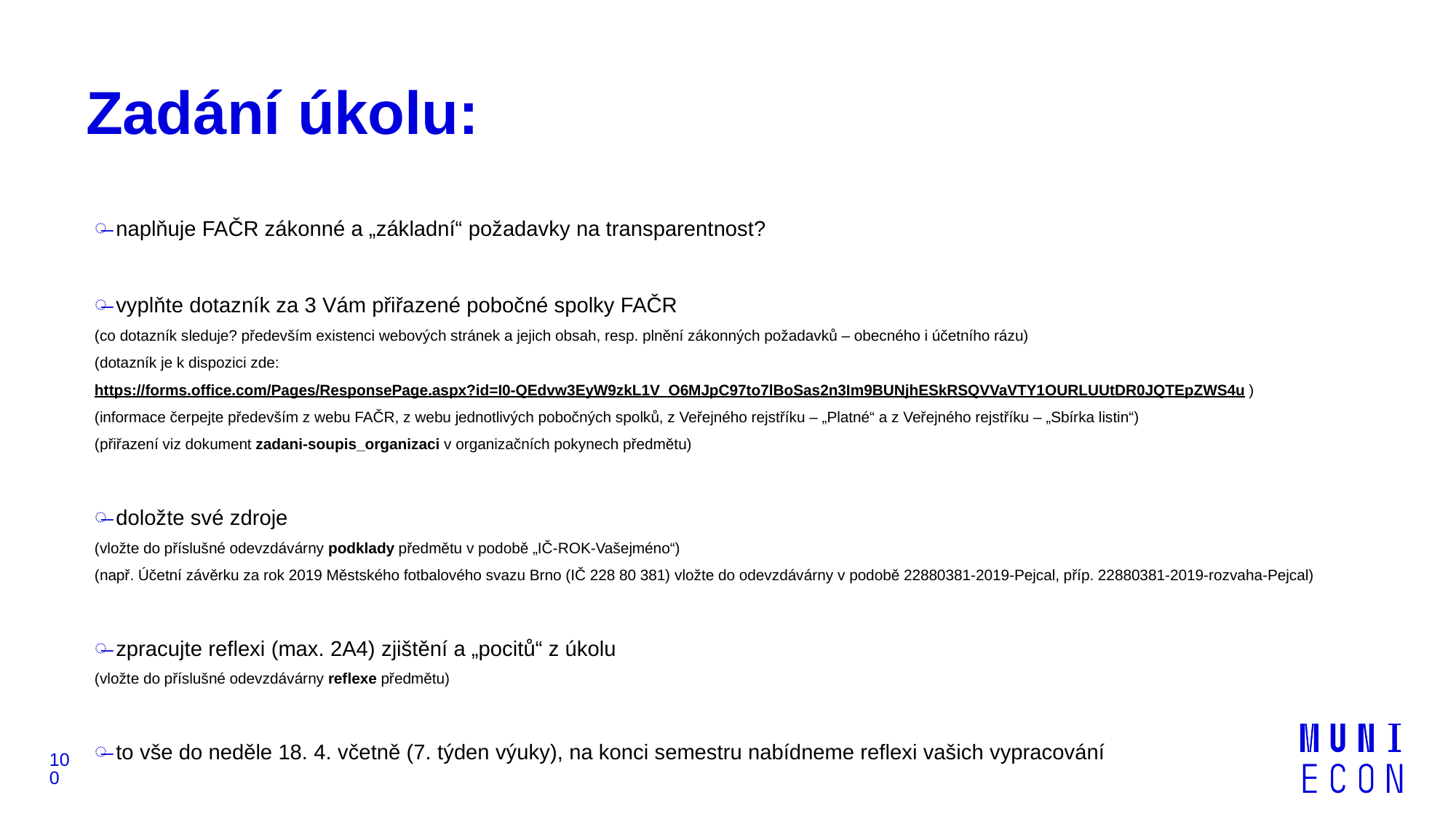

# Zadání úkolu:
naplňuje FAČR zákonné a „základní“ požadavky na transparentnost?

vyplňte dotazník za 3 Vám přiřazené pobočné spolky FAČR
(co dotazník sleduje? především existenci webových stránek a jejich obsah, resp. plnění zákonných požadavků – obecného i účetního rázu)
(dotazník je k dispozici zde: https://forms.office.com/Pages/ResponsePage.aspx?id=I0-QEdvw3EyW9zkL1V_O6MJpC97to7lBoSas2n3Im9BUNjhESkRSQVVaVTY1OURLUUtDR0JQTEpZWS4u )
(informace čerpejte především z webu FAČR, z webu jednotlivých pobočných spolků, z Veřejného rejstříku – „Platné“ a z Veřejného rejstříku – „Sbírka listin“)
(přiřazení viz dokument zadani-soupis_organizaci v organizačních pokynech předmětu)

doložte své zdroje
(vložte do příslušné odevzdávárny podklady předmětu v podobě „IČ-ROK-Vašejméno“)
(např. Účetní závěrku za rok 2019 Městského fotbalového svazu Brno (IČ 228 80 381) vložte do odevzdávárny v podobě 22880381-2019-Pejcal, příp. 22880381-2019-rozvaha-Pejcal)

zpracujte reflexi (max. 2A4) zjištění a „pocitů“ z úkolu
(vložte do příslušné odevzdávárny reflexe předmětu)

to vše do neděle 18. 4. včetně (7. týden výuky), na konci semestru nabídneme reflexi vašich vypracování
100